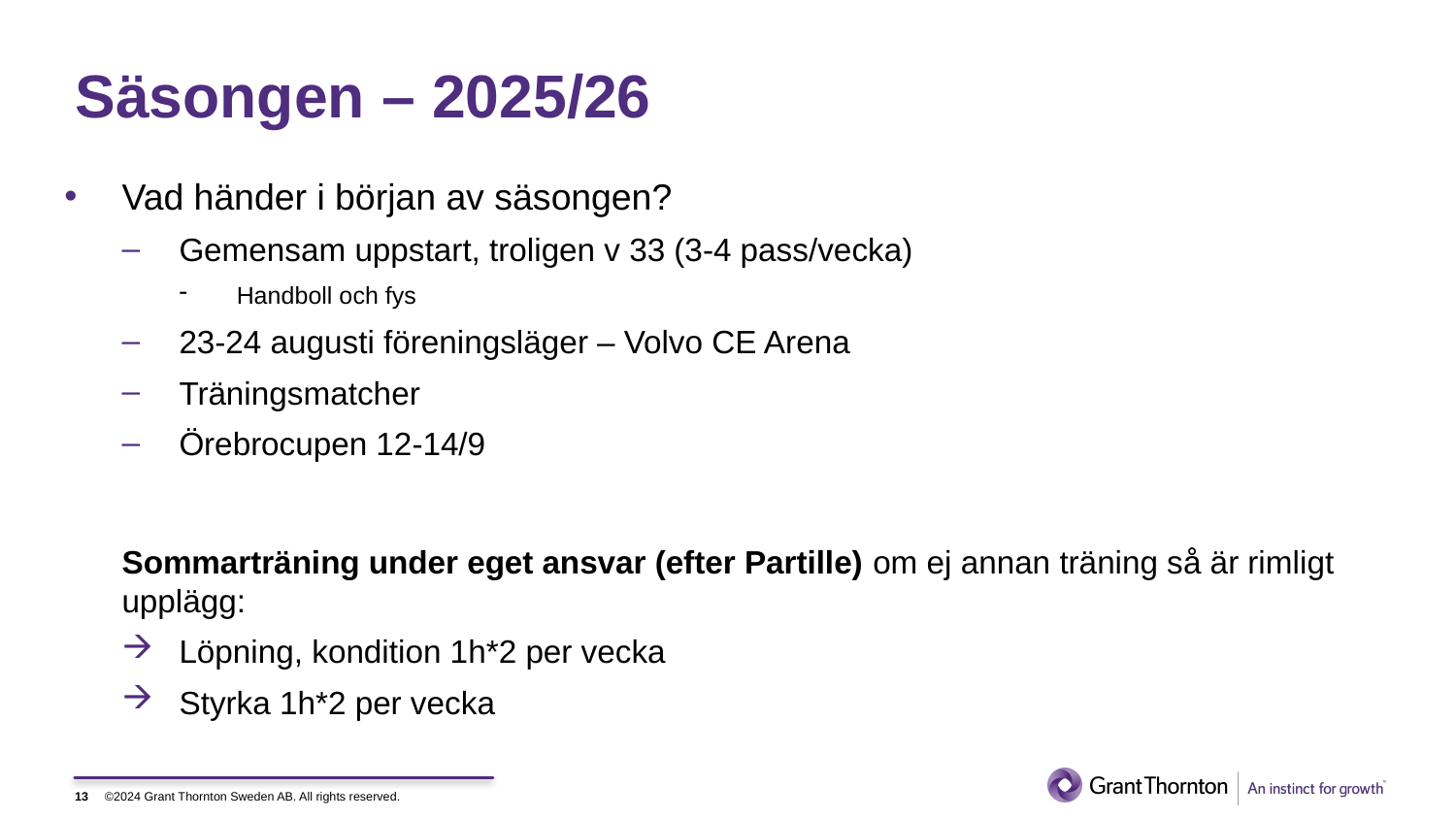

# Säsongen – 2025/26
Vad händer i början av säsongen?
Gemensam uppstart, troligen v 33 (3-4 pass/vecka)
Handboll och fys
23-24 augusti föreningsläger – Volvo CE Arena
Träningsmatcher
Örebrocupen 12-14/9

Sommarträning under eget ansvar (efter Partille) om ej annan träning så är rimligt upplägg:
Löpning, kondition 1h*2 per vecka
Styrka 1h*2 per vecka

13